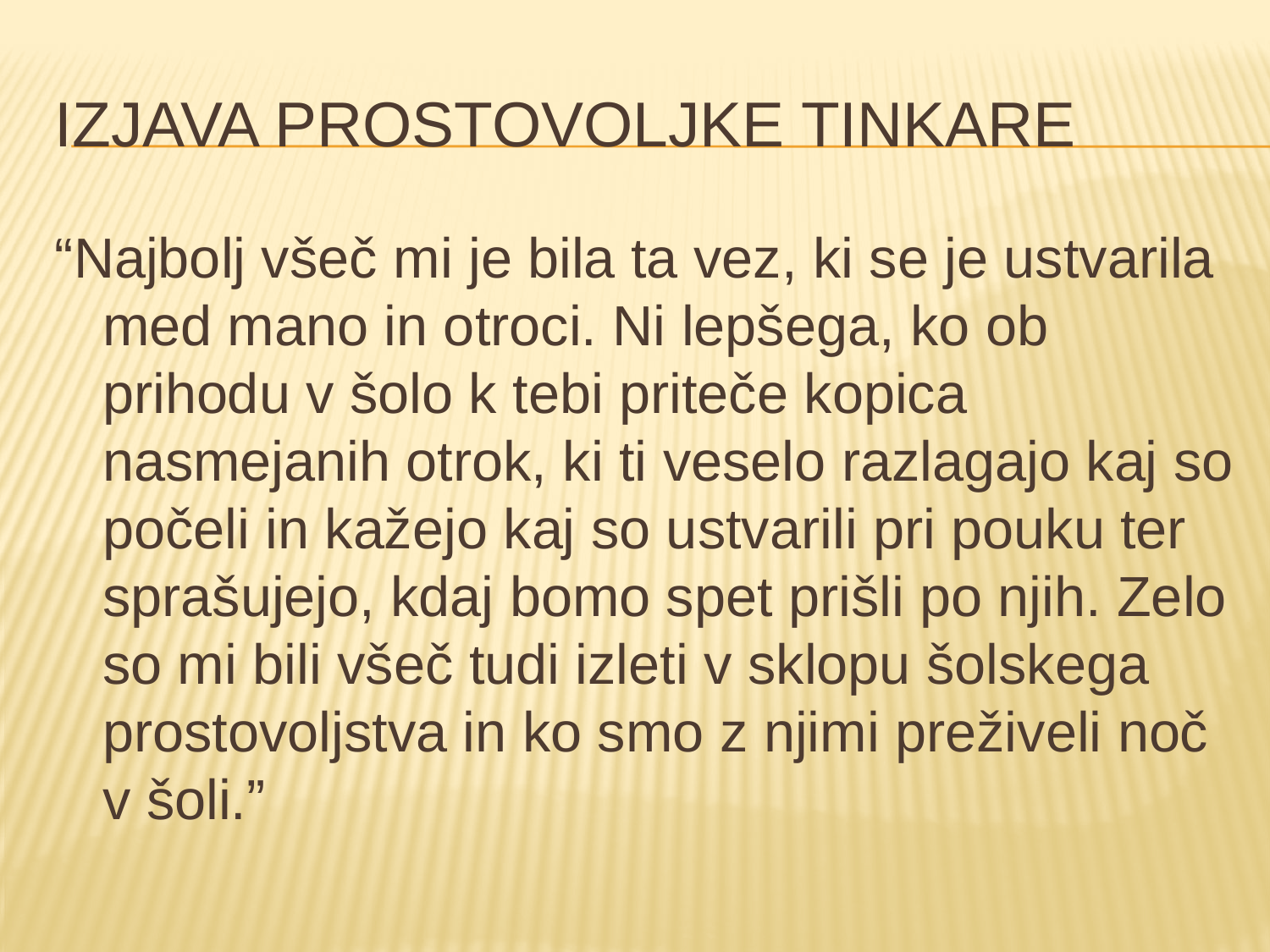

# Izjava prostovoljke tinkare
“Najbolj všeč mi je bila ta vez, ki se je ustvarila med mano in otroci. Ni lepšega, ko ob prihodu v šolo k tebi priteče kopica nasmejanih otrok, ki ti veselo razlagajo kaj so počeli in kažejo kaj so ustvarili pri pouku ter sprašujejo, kdaj bomo spet prišli po njih. Zelo so mi bili všeč tudi izleti v sklopu šolskega prostovoljstva in ko smo z njimi preživeli noč v šoli.”